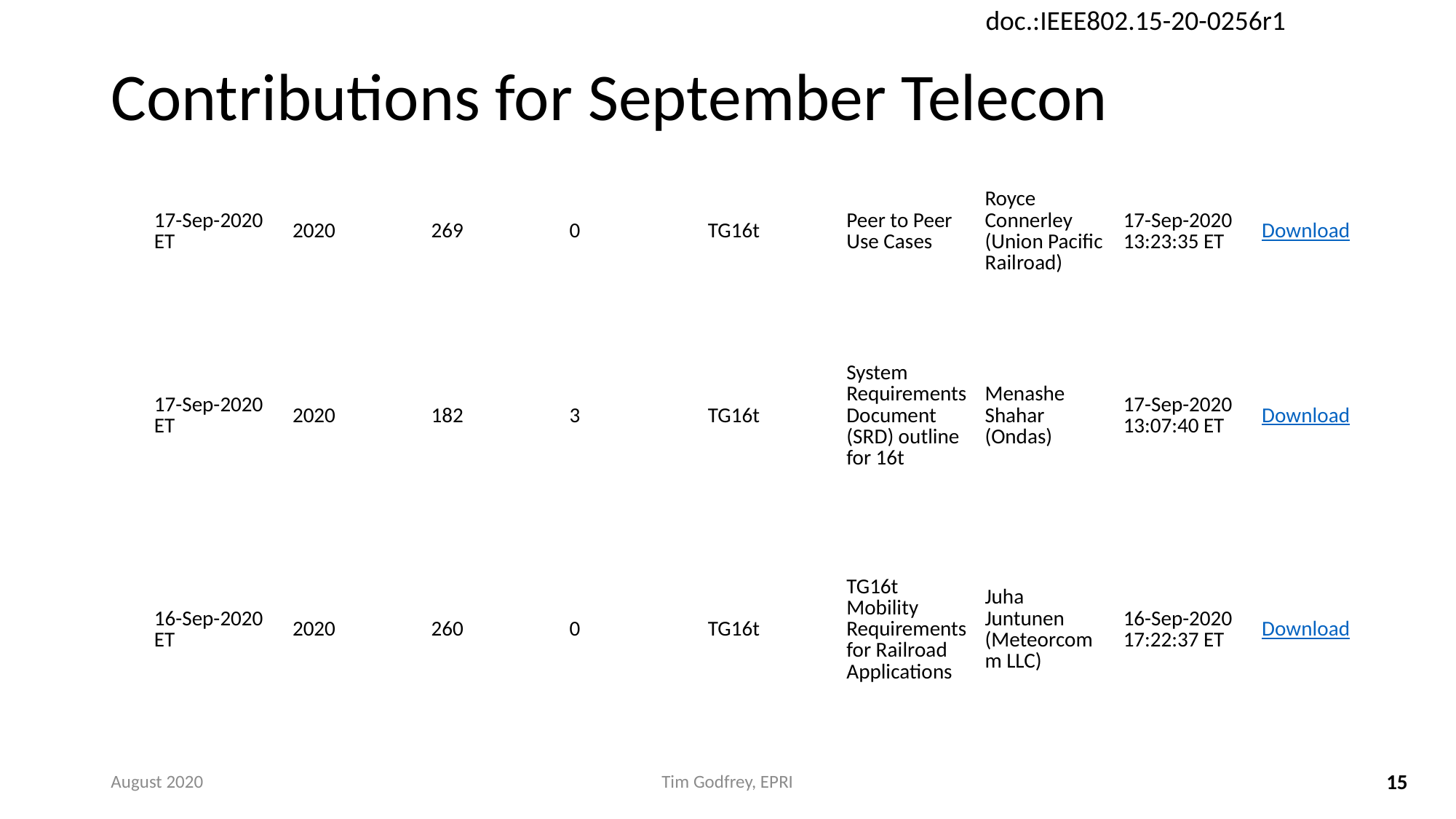

# Contributions for September Telecon
| 17-Sep-2020 ET | 2020 | 269 | 0 | TG16t | Peer to Peer Use Cases | Royce Connerley (Union Pacific Railroad) | 17-Sep-2020 13:23:35 ET | Download |
| --- | --- | --- | --- | --- | --- | --- | --- | --- |
| 17-Sep-2020 ET | 2020 | 182 | 3 | TG16t | System Requirements Document (SRD) outline for 16t | Menashe Shahar (Ondas) | 17-Sep-2020 13:07:40 ET | Download |
| 16-Sep-2020 ET | 2020 | 260 | 0 | TG16t | TG16t Mobility Requirements for Railroad Applications | Juha Juntunen (Meteorcomm LLC) | 16-Sep-2020 17:22:37 ET | Download |
August 2020
Tim Godfrey, EPRI
15